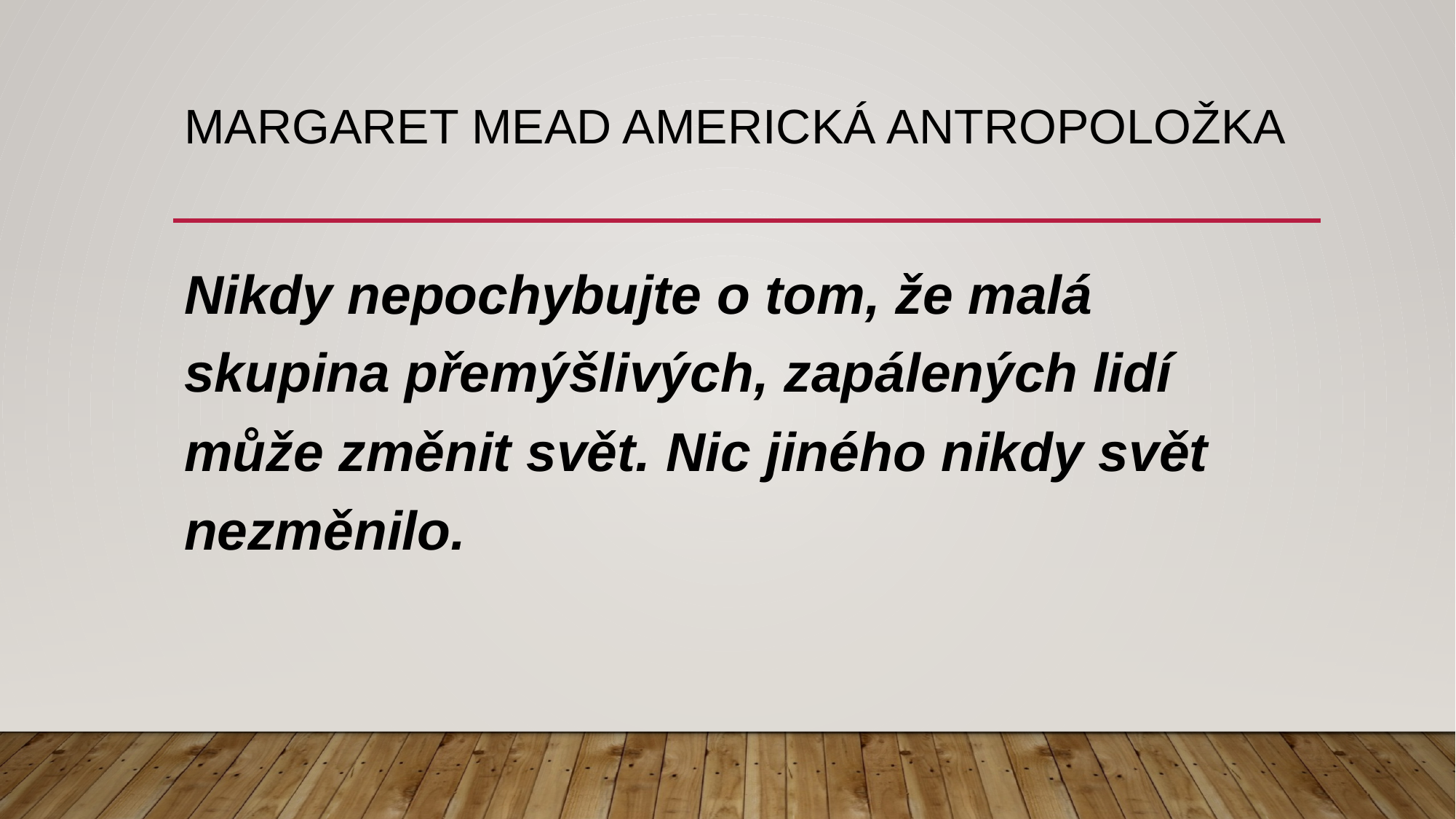

# Margaret Mead Americká antropoložka
Nikdy nepochybujte o tom, že malá skupina přemýšlivých, zapálených lidí může změnit svět. Nic jiného nikdy svět nezměnilo.